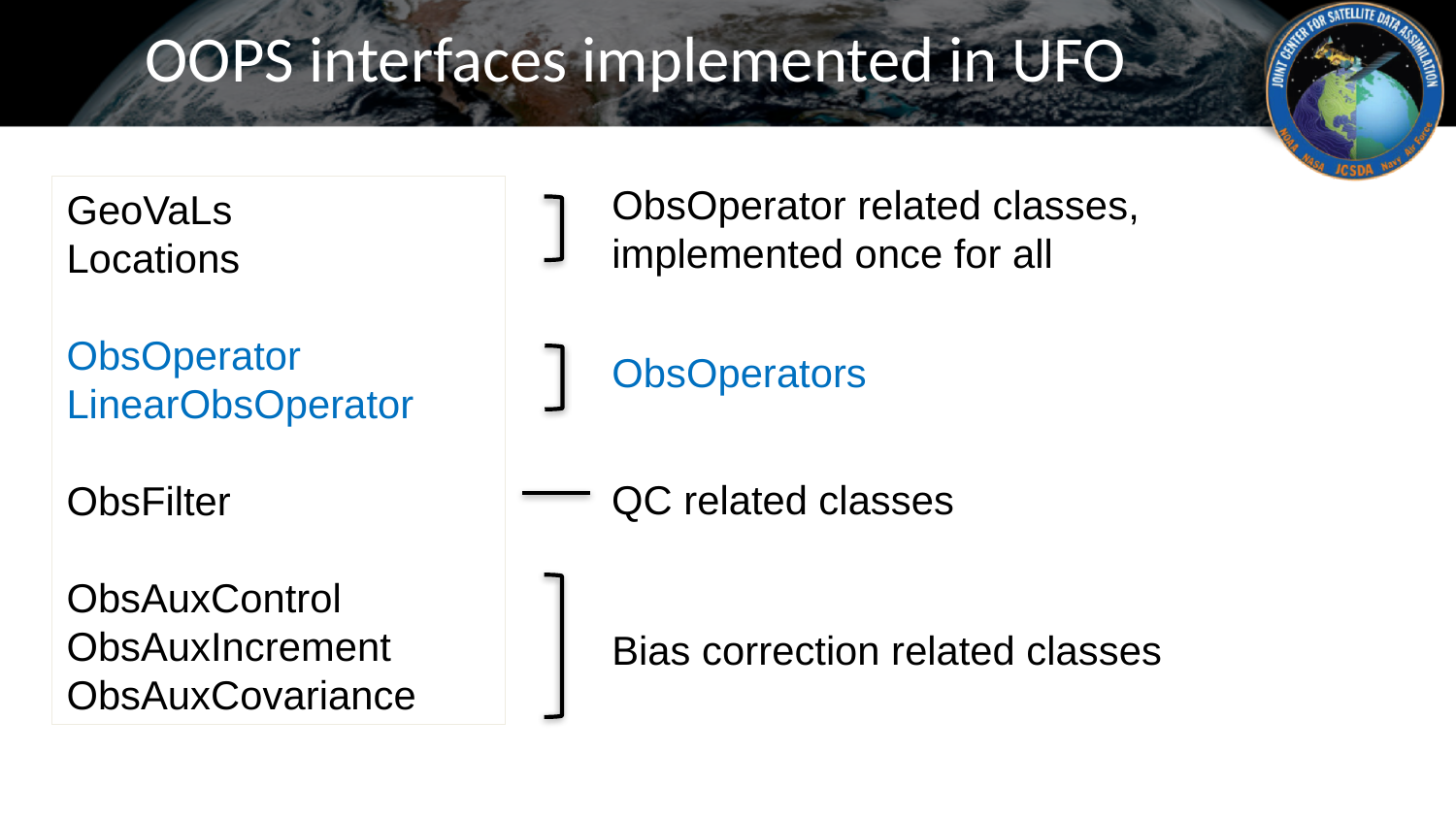

# OOPS interfaces implemented in UFO
ObsOperator related classes, implemented once for all
GeoVaLs
Locations

ObsOperator
LinearObsOperator

ObsFilter

ObsAuxControl
ObsAuxIncrement
ObsAuxCovariance

ObsOperators

QC related classes

Bias correction related classes